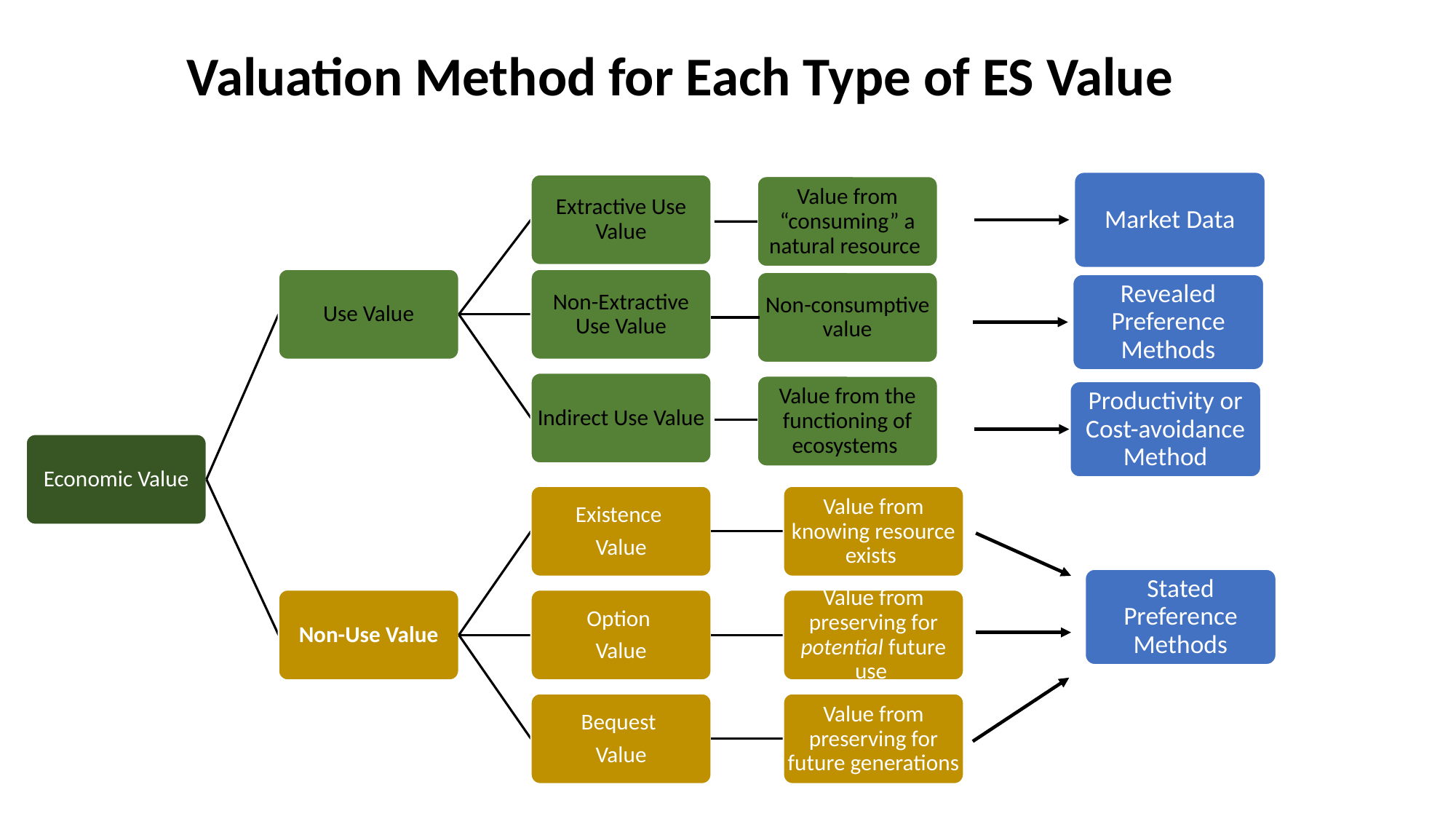

# Valuation Method for Each Type of ES Value

Market Data

Extractive Use Value

Use Value
Non-Extractive Use Value

Indirect Use Value

Economic Value

Existence
Value
Value from knowing resource exists

Non-Use Value
Option
Value
Value from preserving for potential future use

Bequest
Value
Value from preserving for future generations

Value from “consuming” a natural resource

Non-consumptive value

Revealed Preference Methods

Value from the functioning of ecosystems

Productivity or Cost-avoidance Method

Stated Preference Methods